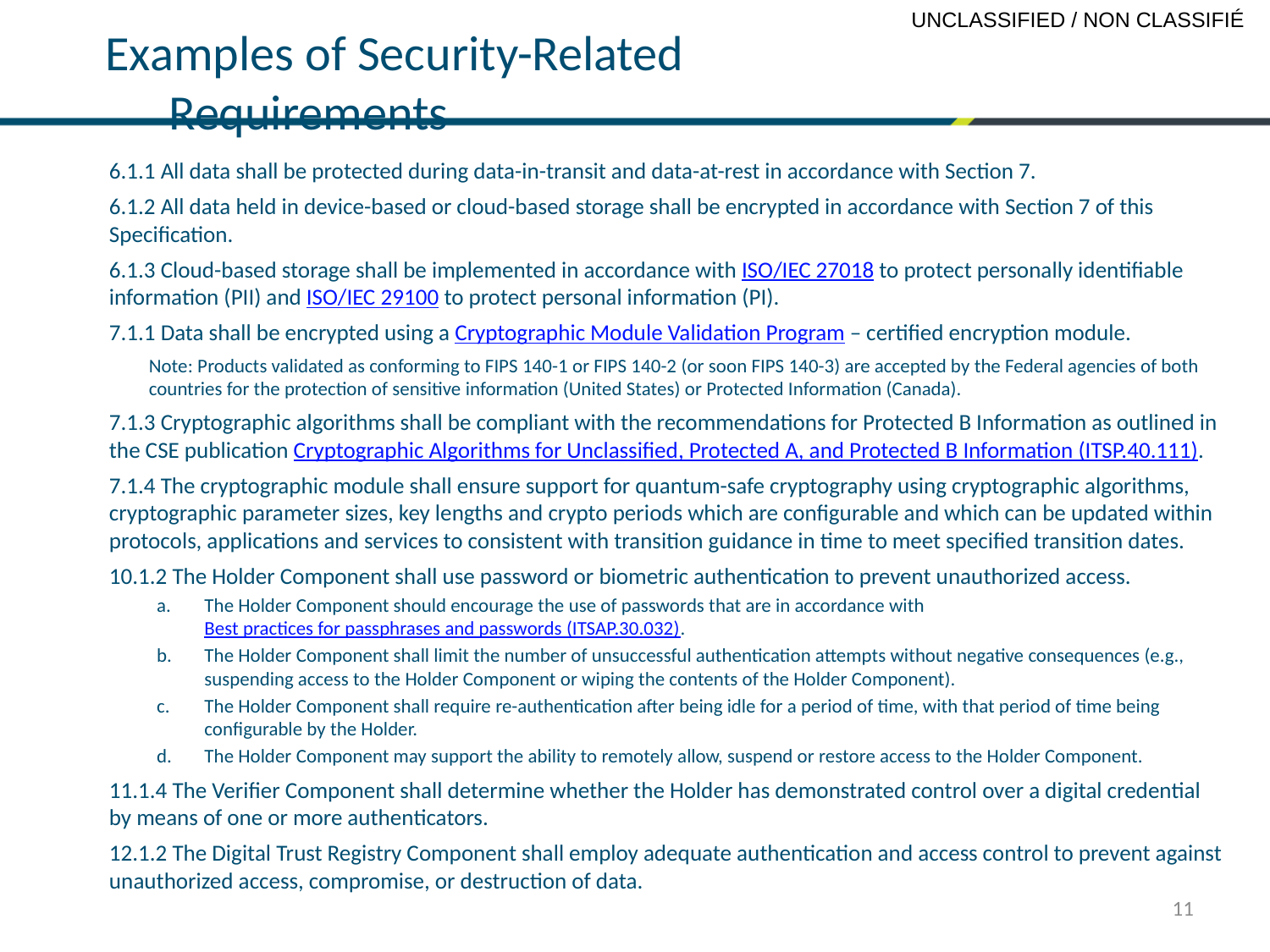

# Examples of Security-Related Requirements
6.1.1 All data shall be protected during data-in-transit and data-at-rest in accordance with Section 7.
6.1.2 All data held in device-based or cloud-based storage shall be encrypted in accordance with Section 7 of this Specification.
6.1.3 Cloud-based storage shall be implemented in accordance with ISO/IEC 27018 to protect personally identifiable information (PII) and ISO/IEC 29100 to protect personal information (PI).
7.1.1 Data shall be encrypted using a Cryptographic Module Validation Program – certified encryption module.
Note: Products validated as conforming to FIPS 140-1 or FIPS 140-2 (or soon FIPS 140-3) are accepted by the Federal agencies of both countries for the protection of sensitive information (United States) or Protected Information (Canada).
7.1.3 Cryptographic algorithms shall be compliant with the recommendations for Protected B Information as outlined in the CSE publication Cryptographic Algorithms for Unclassified, Protected A, and Protected B Information (ITSP.40.111).
7.1.4 The cryptographic module shall ensure support for quantum-safe cryptography using cryptographic algorithms, cryptographic parameter sizes, key lengths and crypto periods which are configurable and which can be updated within protocols, applications and services to consistent with transition guidance in time to meet specified transition dates.
10.1.2 The Holder Component shall use password or biometric authentication to prevent unauthorized access.
The Holder Component should encourage the use of passwords that are in accordance with Best practices for passphrases and passwords (ITSAP.30.032).
The Holder Component shall limit the number of unsuccessful authentication attempts without negative consequences (e.g., suspending access to the Holder Component or wiping the contents of the Holder Component).
The Holder Component shall require re-authentication after being idle for a period of time, with that period of time being configurable by the Holder.
The Holder Component may support the ability to remotely allow, suspend or restore access to the Holder Component.
11.1.4 The Verifier Component shall determine whether the Holder has demonstrated control over a digital credential by means of one or more authenticators.
12.1.2 The Digital Trust Registry Component shall employ adequate authentication and access control to prevent against unauthorized access, compromise, or destruction of data.
11